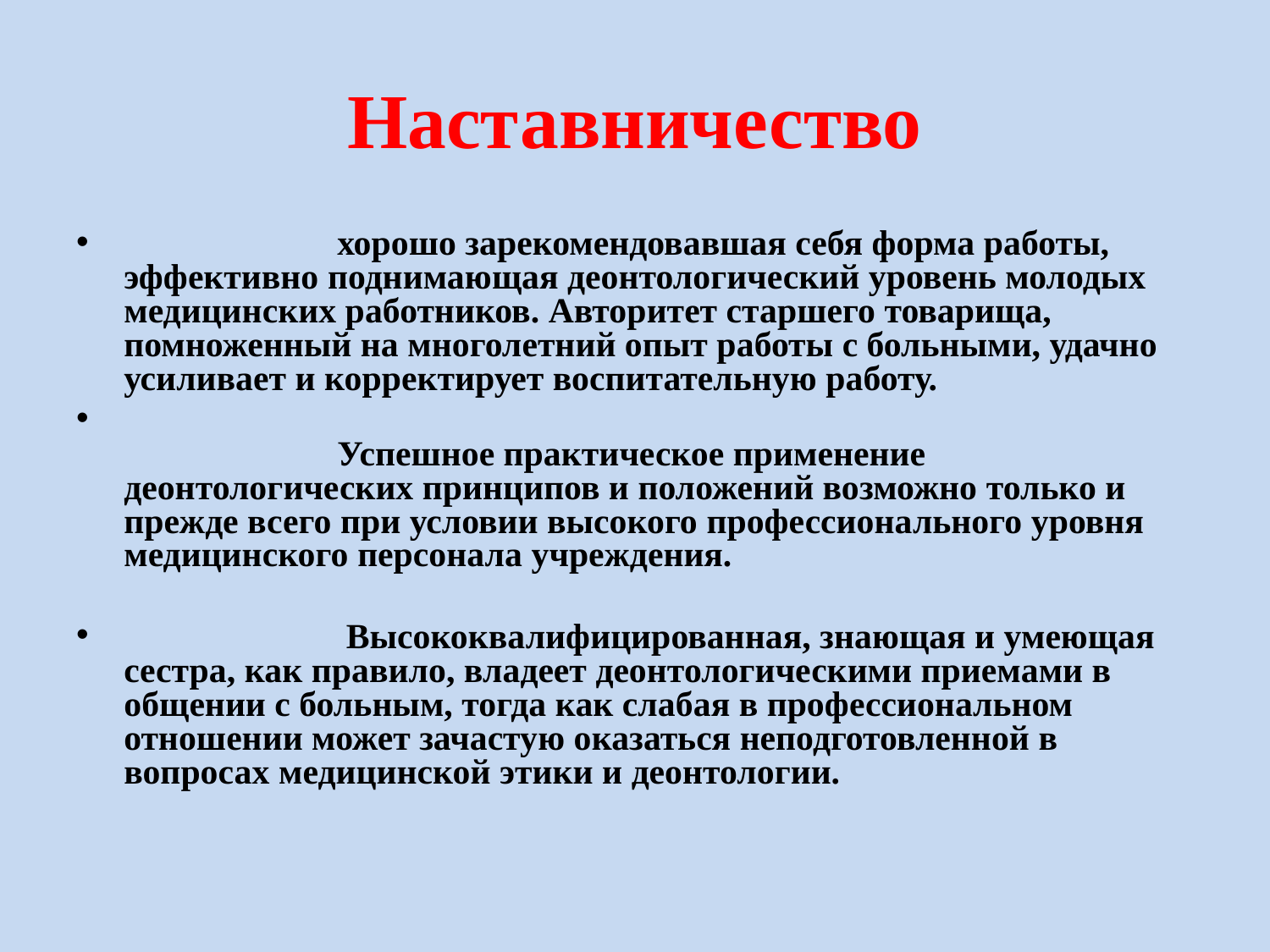

# Наставничество
                        хорошо зарекомендовавшая себя форма работы, эффективно поднимающая деонтологический уровень молодых медицинских работников. Авторитет старшего товарища, помноженный на многолетний опыт работы с больными, удачно усиливает и корректирует воспитательную работу.
                        Успешное практическое применение деонтологических принципов и положений возможно только и прежде всего при условии высокого профессионального уровня медицинского персонала учреждения.

                         Высококвалифицированная, знающая и умеющая сестра, как правило, владеет деонтологическими приемами в общении с больным, тогда как слабая в профессиональном отношении может зачастую оказаться неподготовленной в вопросах медицинской этики и деонтологии.